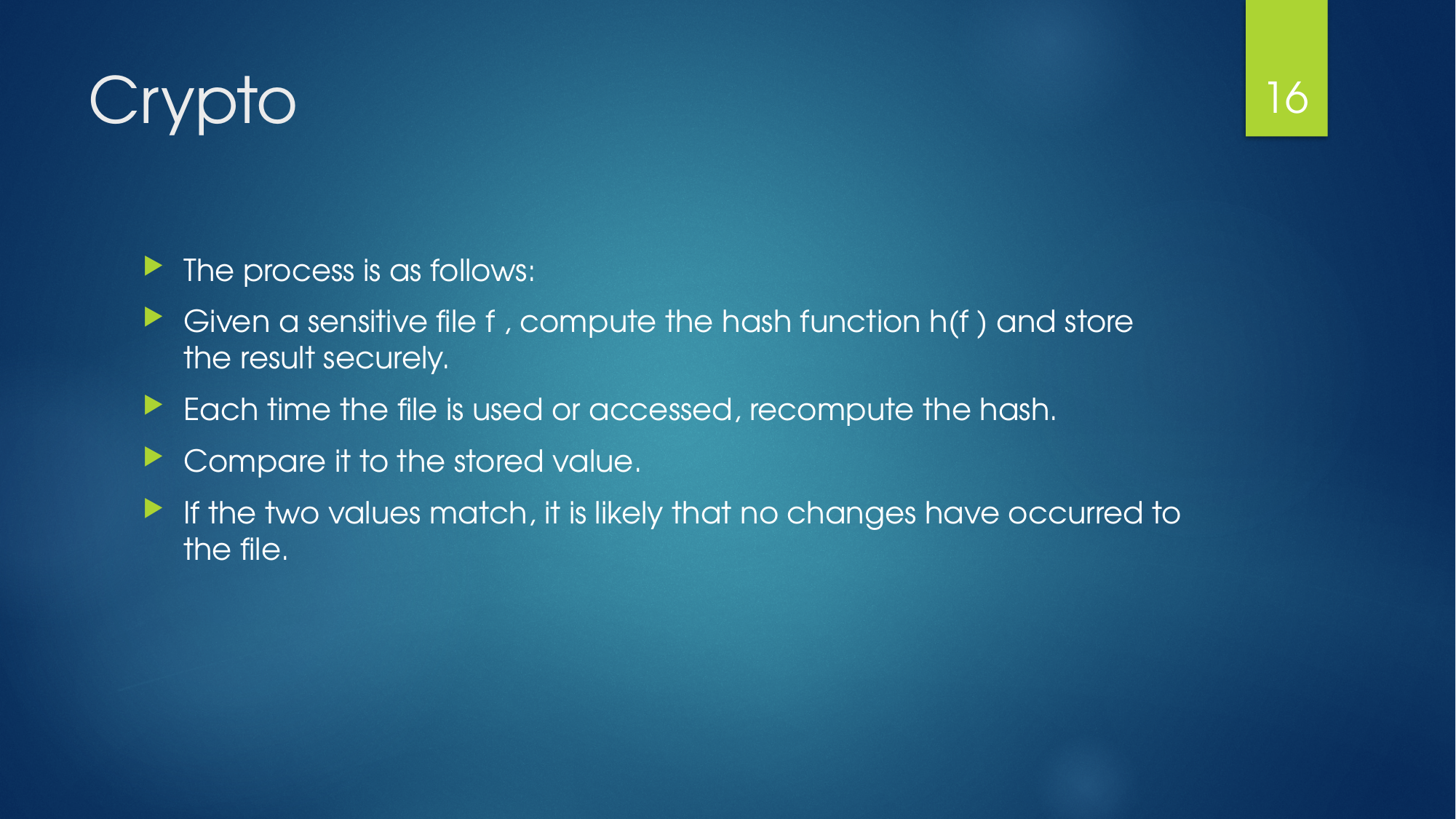

16
# Crypto
The process is as follows:
Given a sensitive file f , compute the hash function h(f ) and store the result securely.
Each time the file is used or accessed, recompute the hash.
Compare it to the stored value.
If the two values match, it is likely that no changes have occurred to the file.